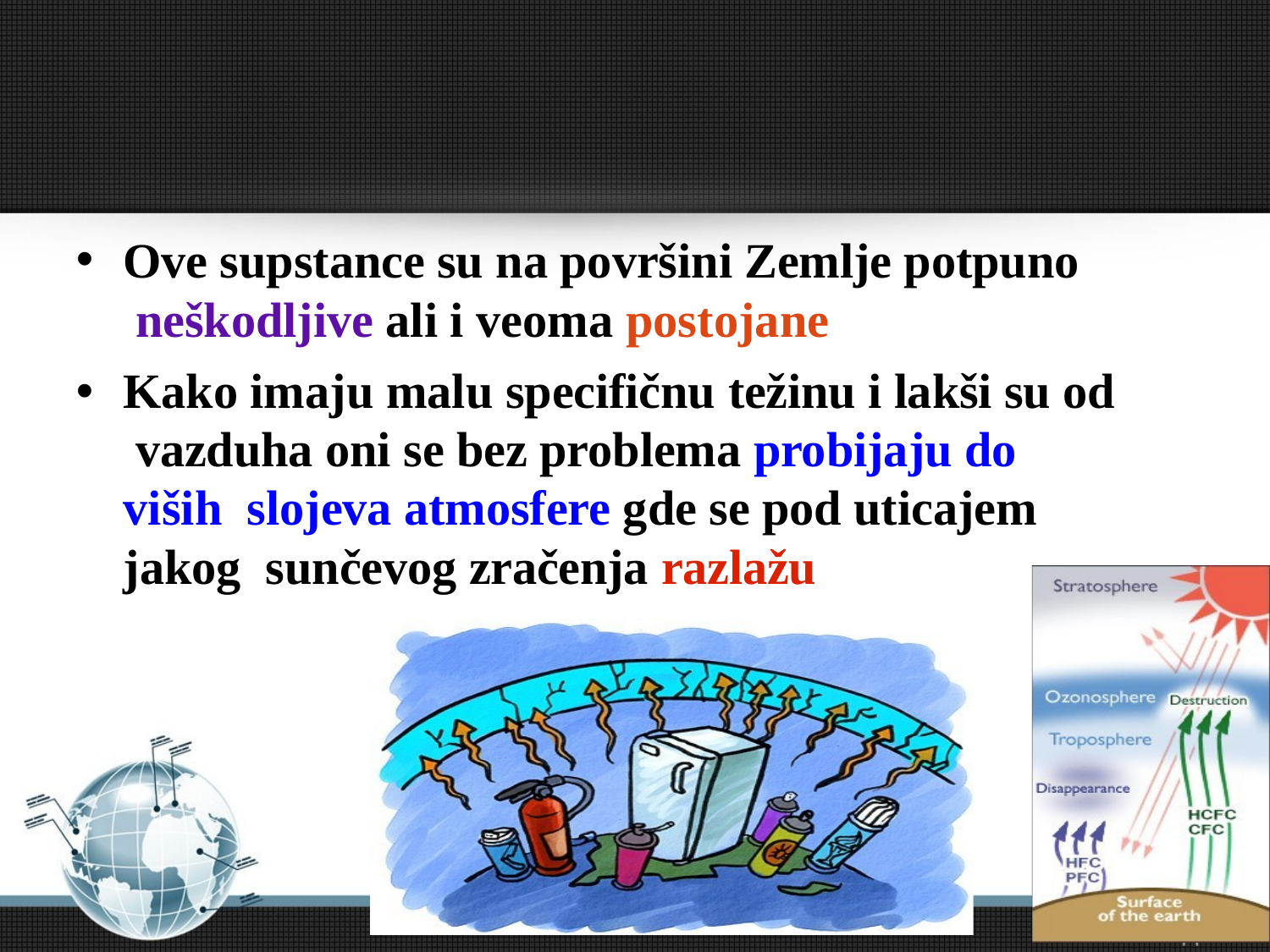

Ove supstance su na površini Zemlje potpuno  neškodljive ali i veoma postojane
Kako imaju malu specifičnu težinu i lakši su od  vazduha oni se bez problema probijaju do viših  slojeva atmosfere gde se pod uticajem jakog  sunčevog zračenja razlažu